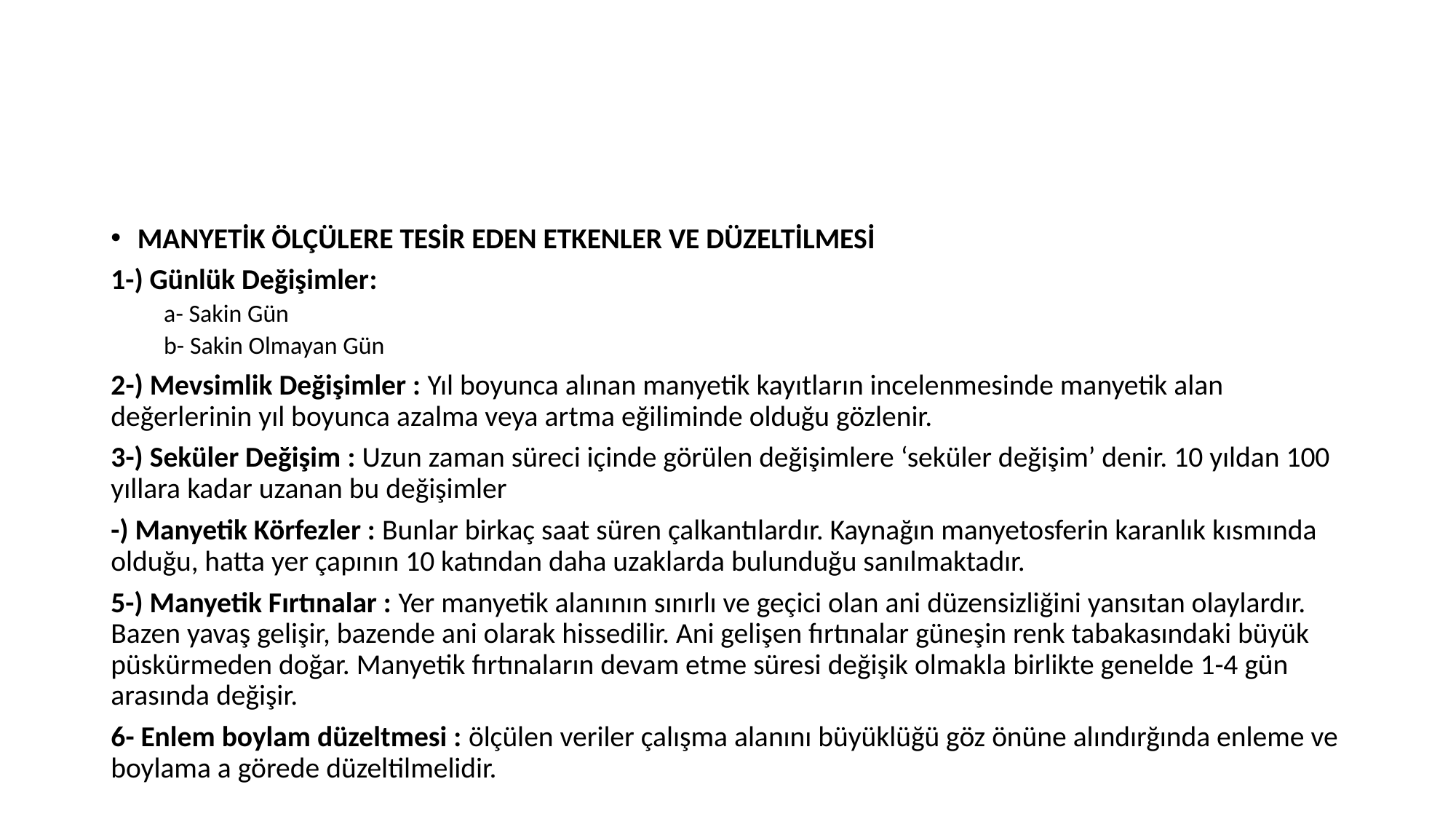

#
MANYETİK ÖLÇÜLERE TESİR EDEN ETKENLER VE DÜZELTİLMESİ
1-) Günlük Değişimler:
a- Sakin Gün
b- Sakin Olmayan Gün
2-) Mevsimlik Değişimler : Yıl boyunca alınan manyetik kayıtların incelenmesinde manyetik alan değerlerinin yıl boyunca azalma veya artma eğiliminde olduğu gözlenir.
3-) Seküler Değişim : Uzun zaman süreci içinde görülen değişimlere ‘seküler değişim’ denir. 10 yıldan 100 yıllara kadar uzanan bu değişimler
-) Manyetik Körfezler : Bunlar birkaç saat süren çalkantılardır. Kaynağın manyetosferin karanlık kısmında olduğu, hatta yer çapının 10 katından daha uzaklarda bulunduğu sanılmaktadır.
5-) Manyetik Fırtınalar : Yer manyetik alanının sınırlı ve geçici olan ani düzensizliğini yansıtan olaylardır. Bazen yavaş gelişir, bazende ani olarak hissedilir. Ani gelişen fırtınalar güneşin renk tabakasındaki büyük püskürmeden doğar. Manyetik fırtınaların devam etme süresi değişik olmakla birlikte genelde 1-4 gün arasında değişir.
6- Enlem boylam düzeltmesi : ölçülen veriler çalışma alanını büyüklüğü göz önüne alındırğında enleme ve boylama a görede düzeltilmelidir.